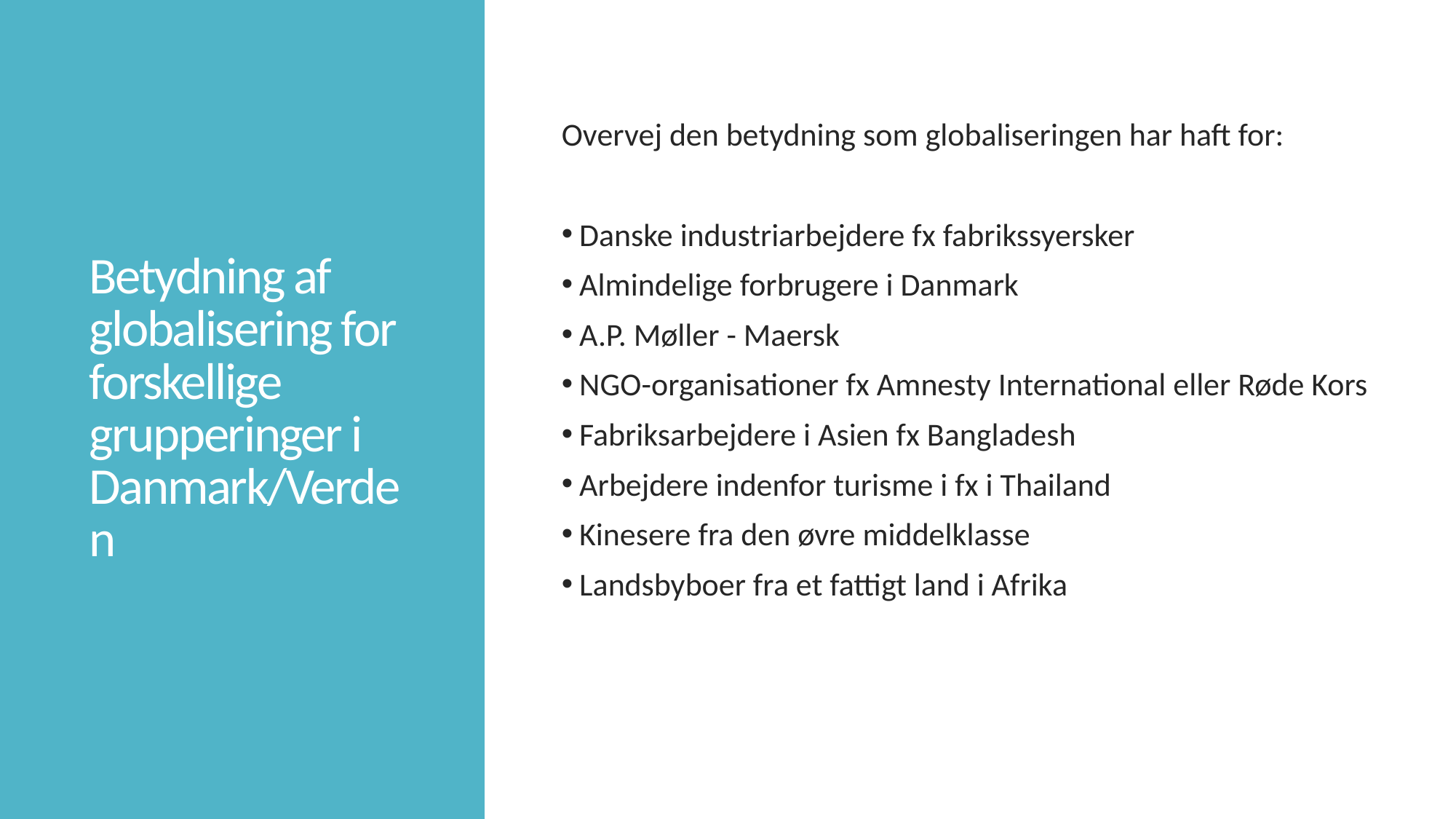

# Betydning af globalisering for forskellige grupperinger i Danmark/Verden
Overvej den betydning som globaliseringen har haft for:

 Danske industriarbejdere fx fabrikssyersker
 Almindelige forbrugere i Danmark
 A.P. Møller - Maersk
 NGO-organisationer fx Amnesty International eller Røde Kors
 Fabriksarbejdere i Asien fx Bangladesh
 Arbejdere indenfor turisme i fx i Thailand
 Kinesere fra den øvre middelklasse
 Landsbyboer fra et fattigt land i Afrika